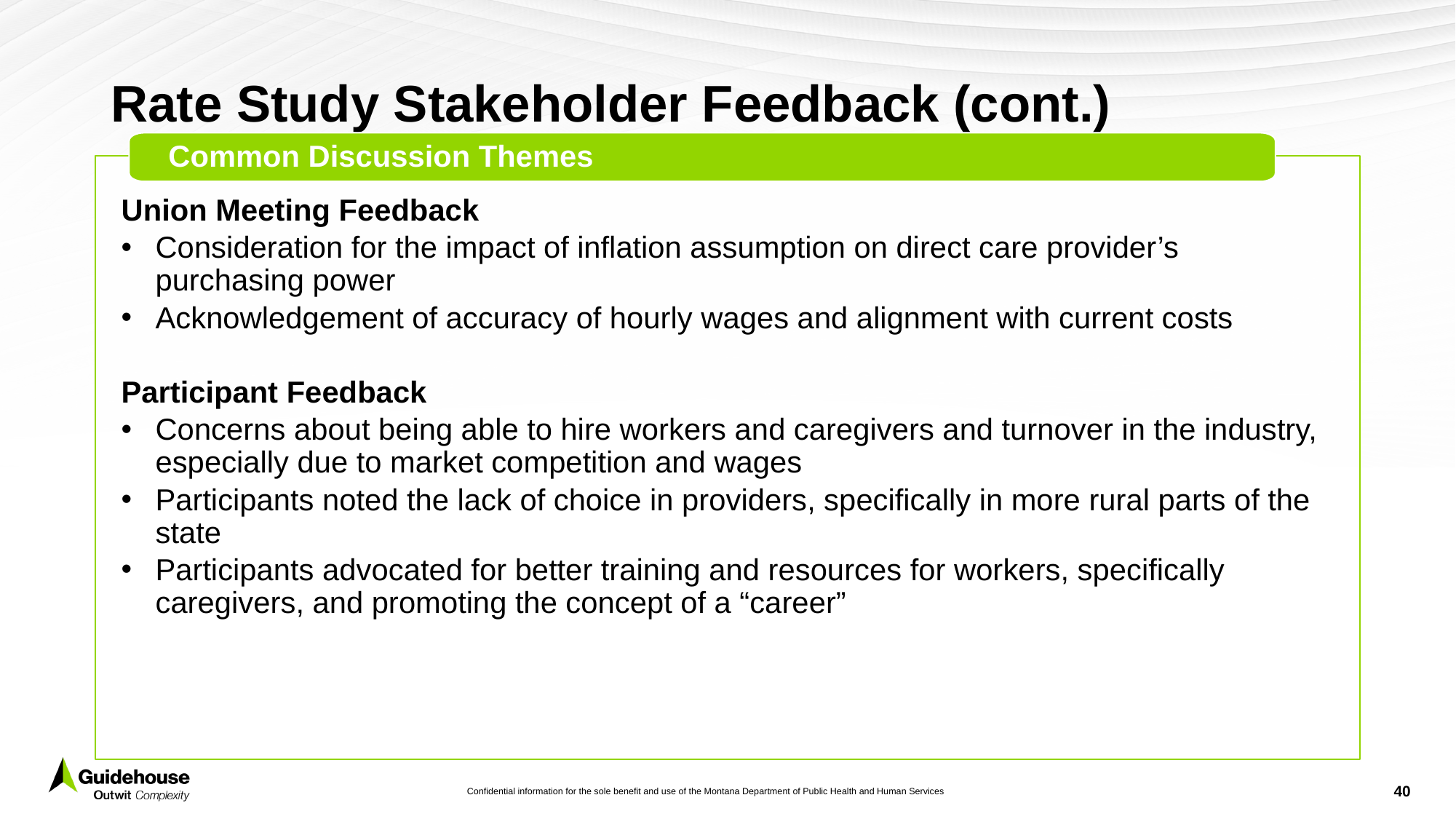

# Rate Study Stakeholder Feedback (cont.)
Common Discussion Themes

Union Meeting Feedback
Consideration for the impact of inflation assumption on direct care provider’s purchasing power
Acknowledgement of accuracy of hourly wages and alignment with current costs

Participant Feedback
Concerns about being able to hire workers and caregivers and turnover in the industry, especially due to market competition and wages
Participants noted the lack of choice in providers, specifically in more rural parts of the state
Participants advocated for better training and resources for workers, specifically caregivers, and promoting the concept of a “career”

40